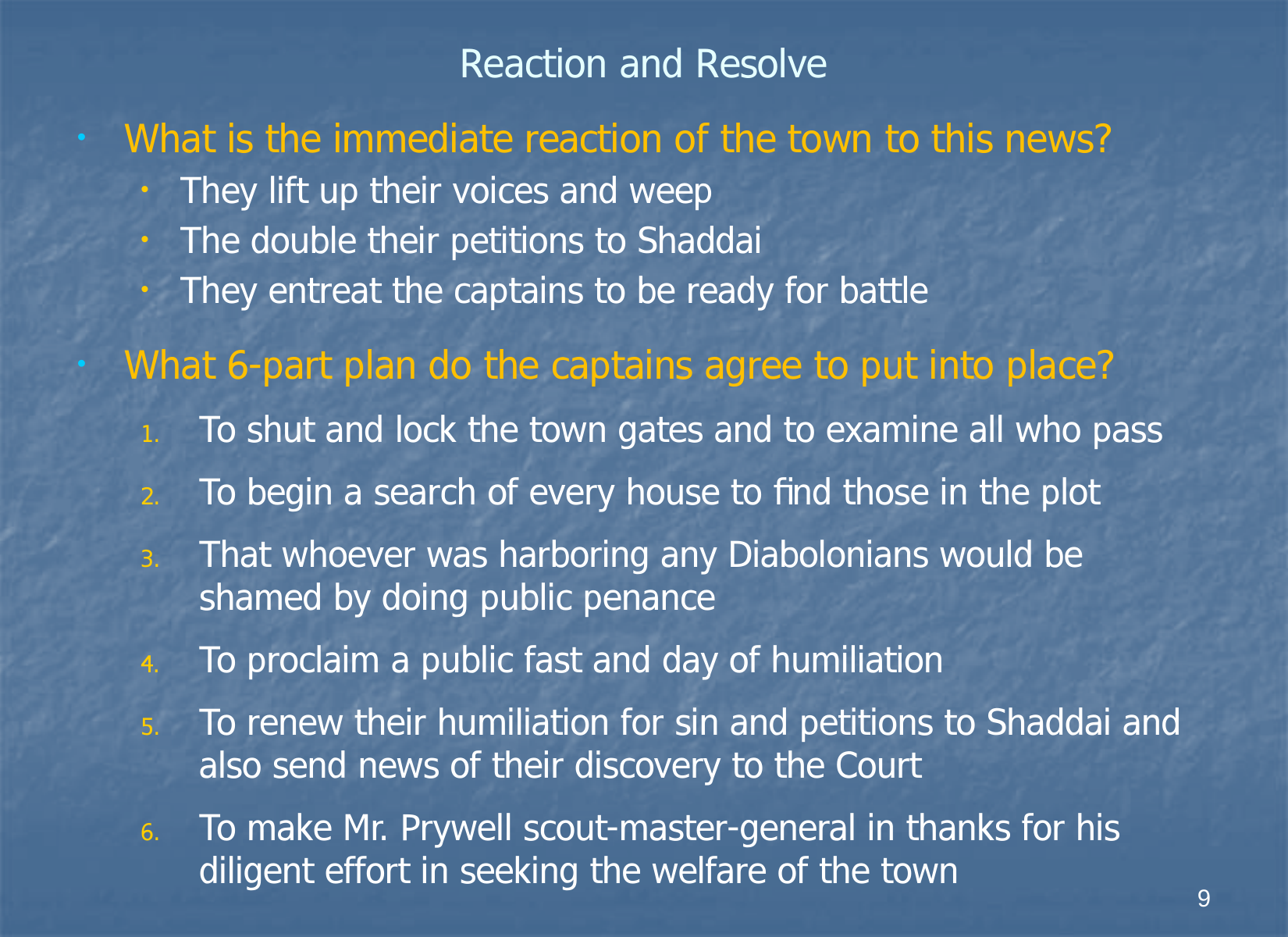

# Reaction and Resolve
What is the immediate reaction of the town to this news?
They lift up their voices and weep
The double their petitions to Shaddai
They entreat the captains to be ready for battle
What 6-part plan do the captains agree to put into place?
To shut and lock the town gates and to examine all who pass
To begin a search of every house to find those in the plot
That whoever was harboring any Diabolonians would be shamed by doing public penance
To proclaim a public fast and day of humiliation
To renew their humiliation for sin and petitions to Shaddai and also send news of their discovery to the Court
To make Mr. Prywell scout-master-general in thanks for his diligent effort in seeking the welfare of the town

9